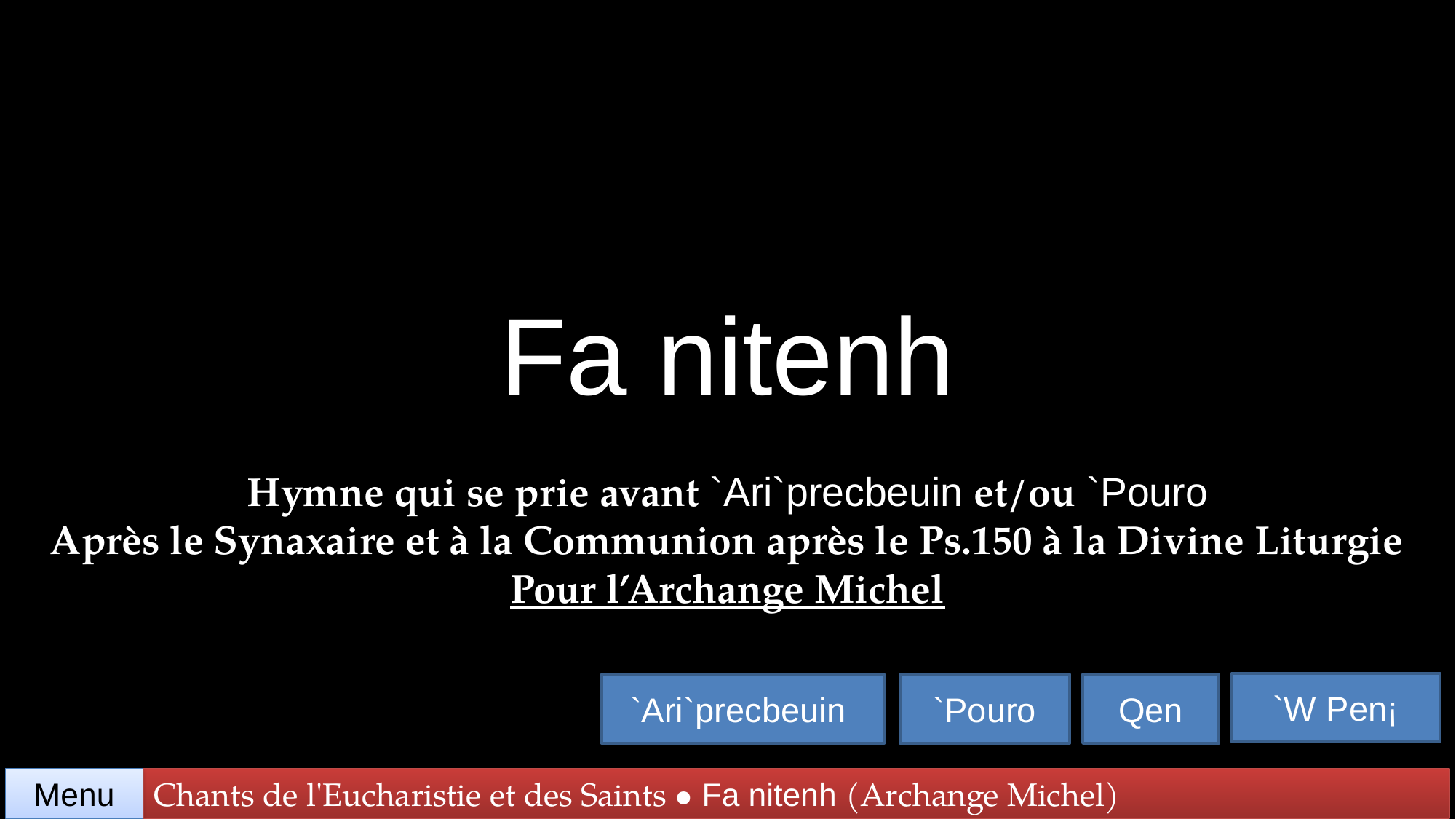

Fa nitenh

Hymne qui se prie avant `Ari`precbeuin et/ou `Pouro
Après le Synaxaire et à la Communion après le Ps.150 à la Divine Liturgie
Pour l’Archange Michel
`W Pen¡
`Ari`precbeuin
`Pouro
Qen
Chants de l'Eucharistie et des Saints • Fa nitenh (Archange Michel)
Menu